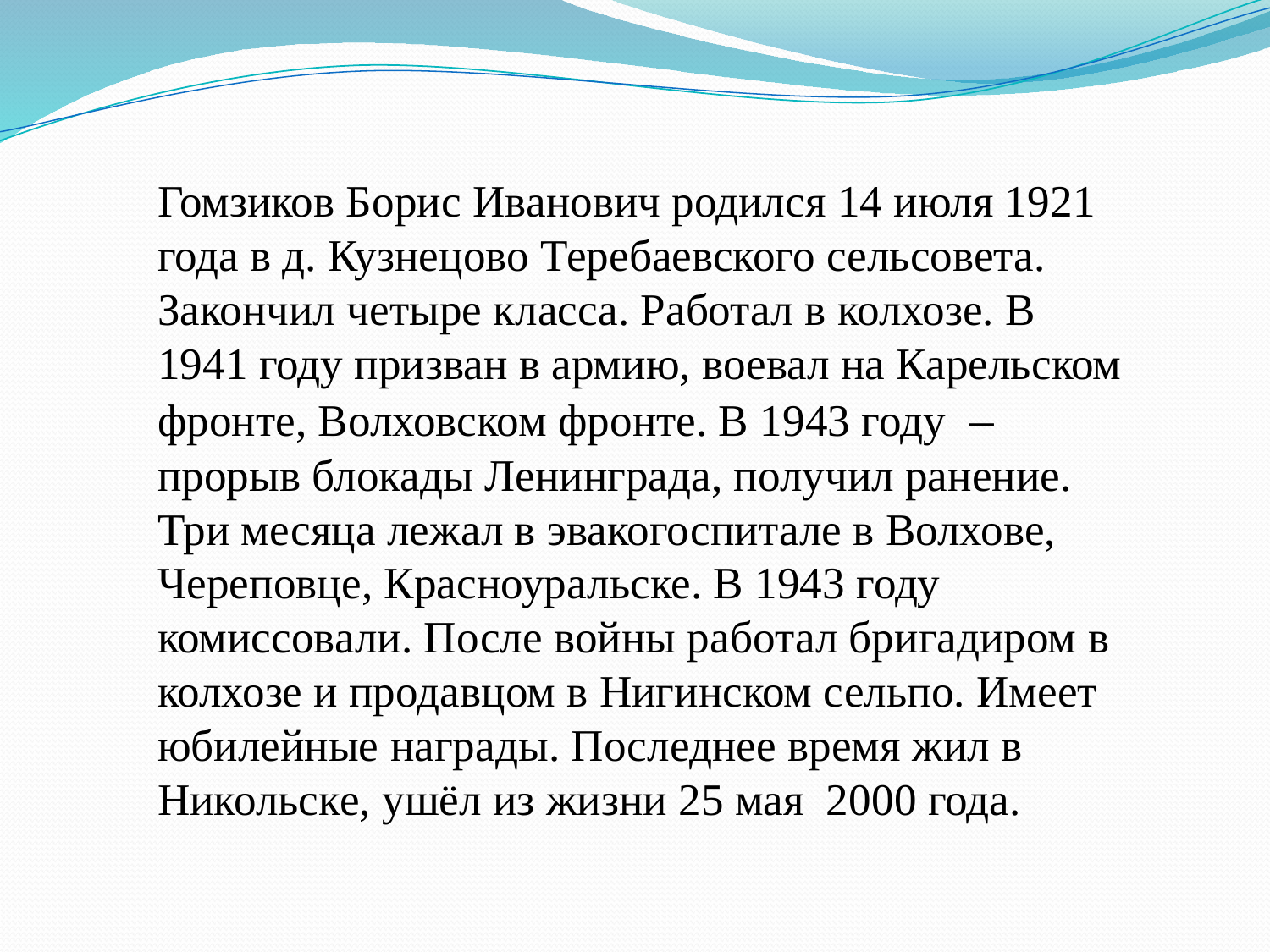

Гомзиков Борис Иванович родился 14 июля 1921 года в д. Кузнецово Теребаевского сельсовета. Закончил четыре класса. Работал в колхозе. В 1941 году призван в армию, воевал на Карельском фронте, Волховском фронте. В 1943 году  – прорыв блокады Ленинграда, получил ранение. Три месяца лежал в эвакогоспитале в Волхове, Череповце, Красноуральске. В 1943 году комиссовали. После войны работал бригадиром в колхозе и продавцом в Нигинском сельпо. Имеет юбилейные награды. Последнее время жил в Никольске, ушёл из жизни 25 мая  2000 года.